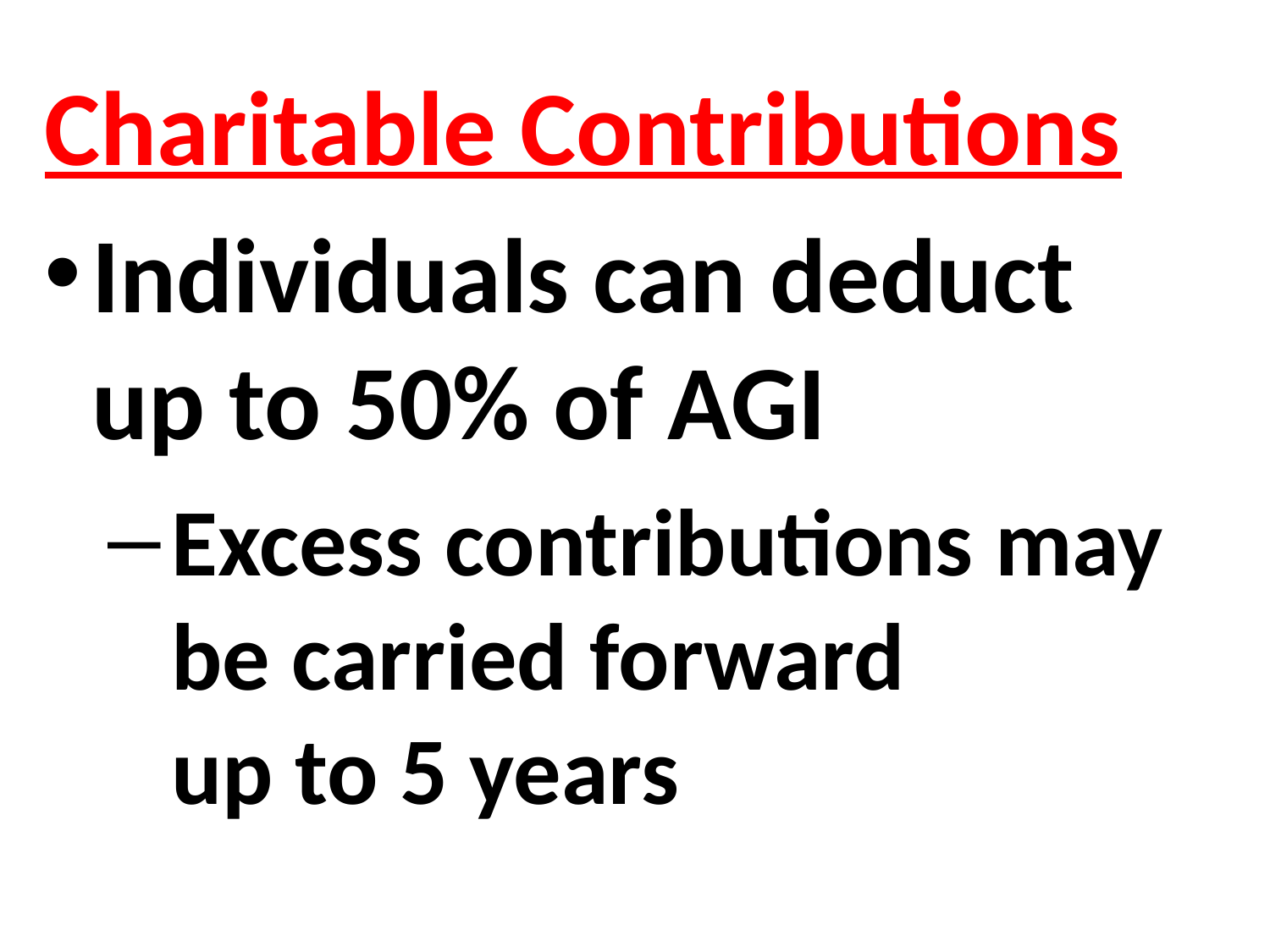

Charitable Contributions
Individuals can deduct
up to 50% of AGI
Excess contributions may be carried forward
up to 5 years